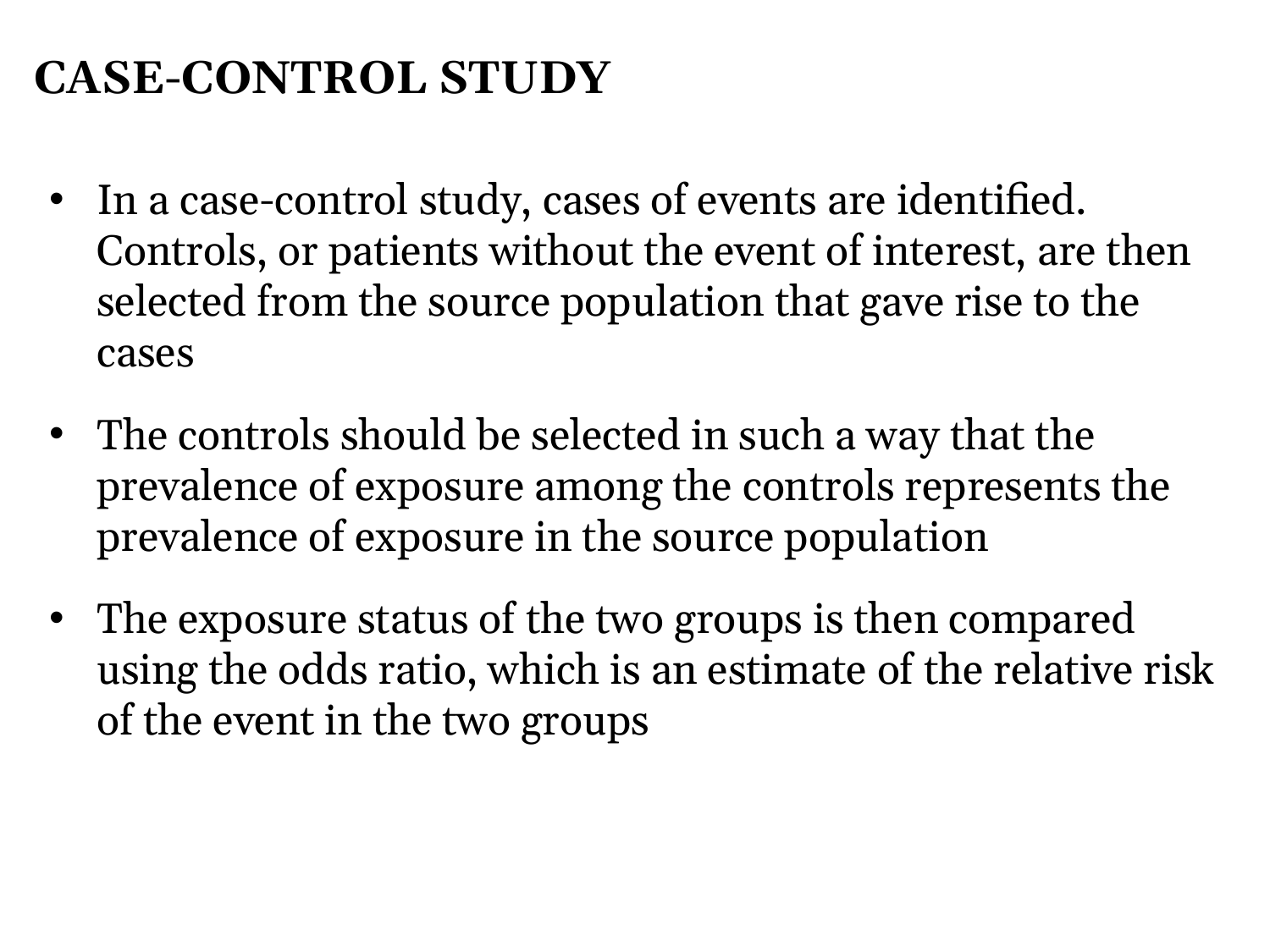

# CASE-CONTROL STUDY
In a case-control study, cases of events are identified. Controls, or patients without the event of interest, are then selected from the source population that gave rise to the cases
The controls should be selected in such a way that the prevalence of exposure among the controls represents the prevalence of exposure in the source population
The exposure status of the two groups is then compared using the odds ratio, which is an estimate of the relative risk of the event in the two groups